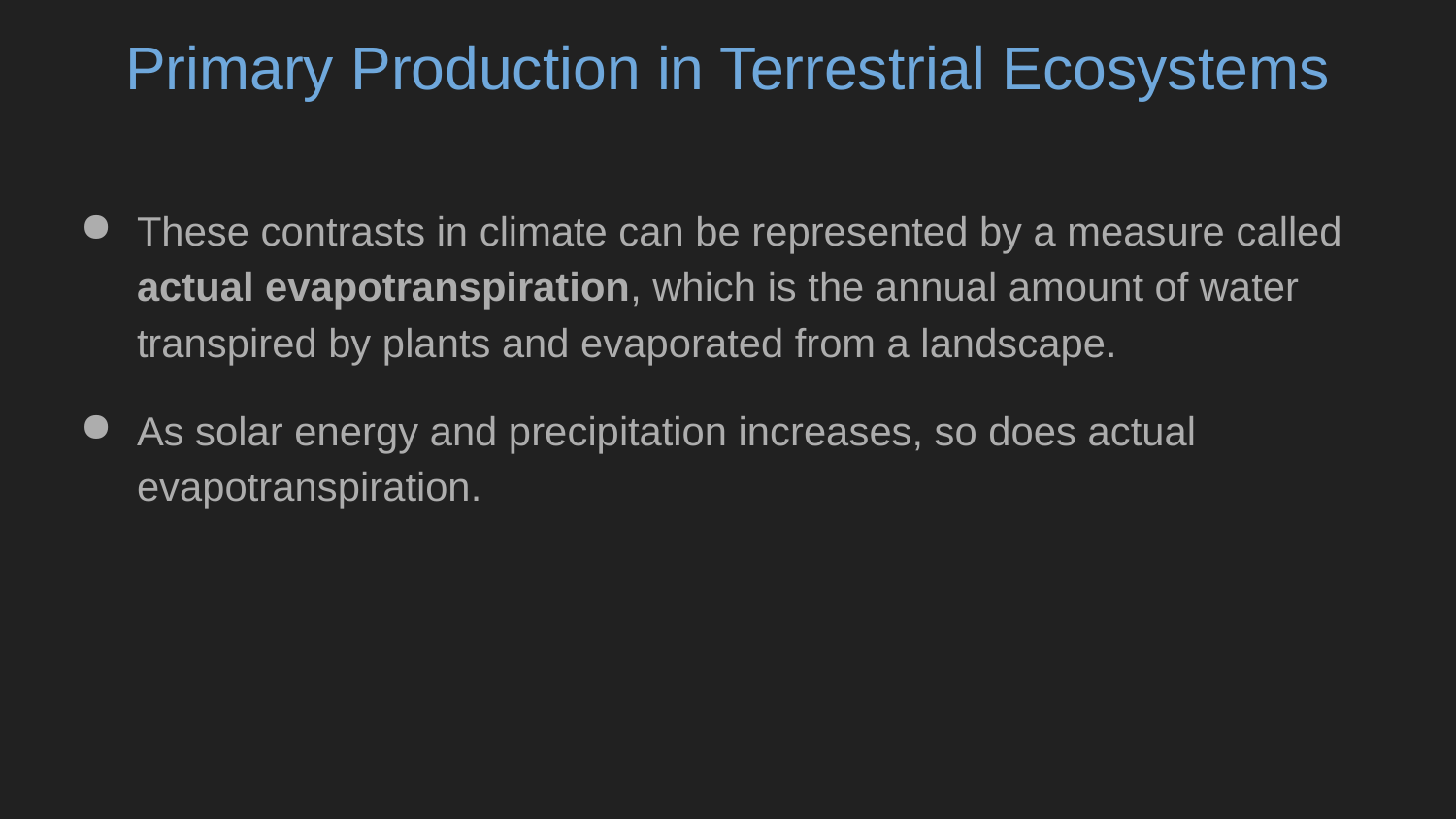

# Primary Production in Terrestrial Ecosystems
These contrasts in climate can be represented by a measure called actual evapotranspiration, which is the annual amount of water transpired by plants and evaporated from a landscape.
As solar energy and precipitation increases, so does actual evapotranspiration.